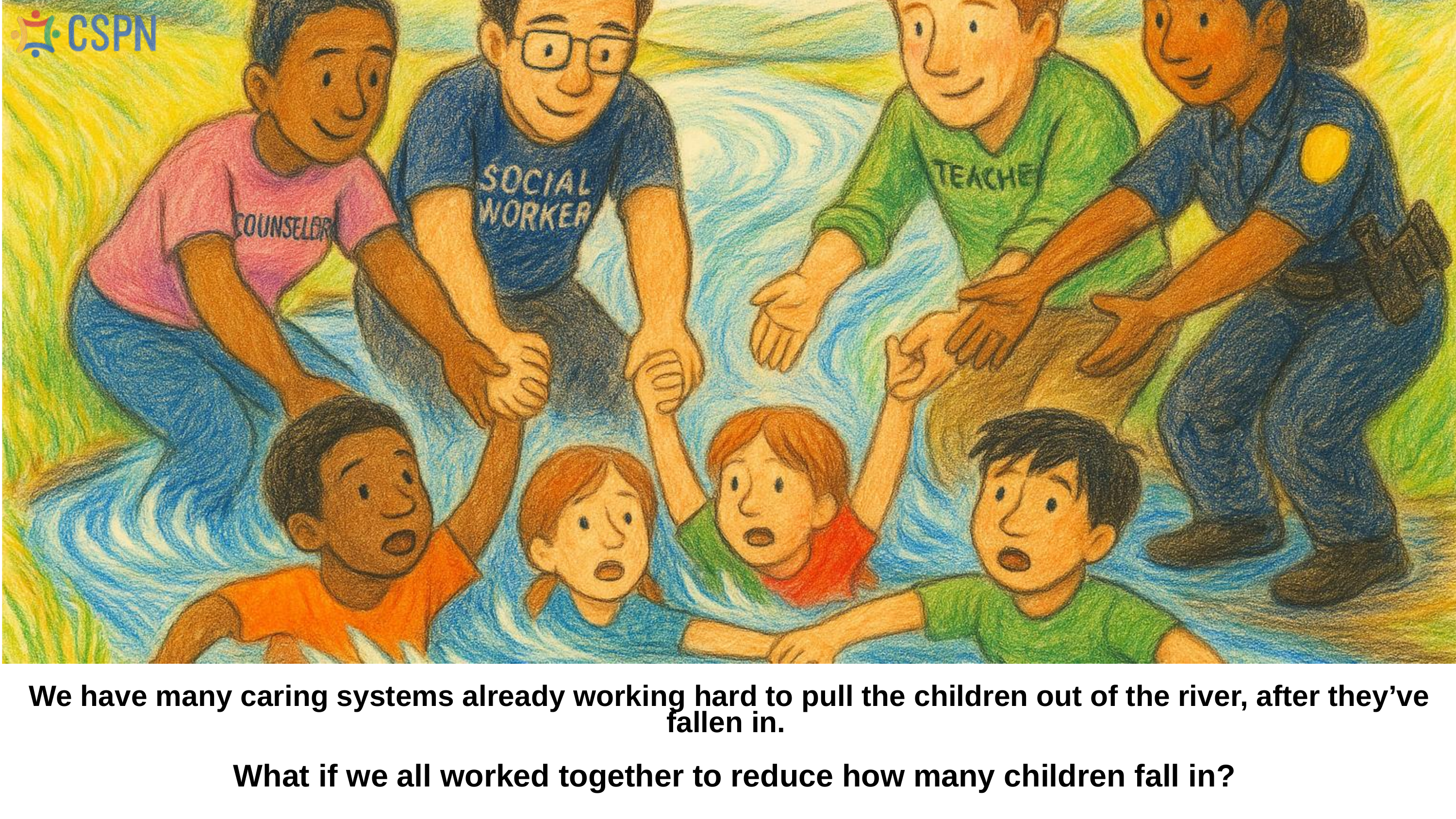

We have many caring systems already working hard to pull the children out of the river, after they’ve fallen in.

 What if we all worked together to reduce how many children fall in?